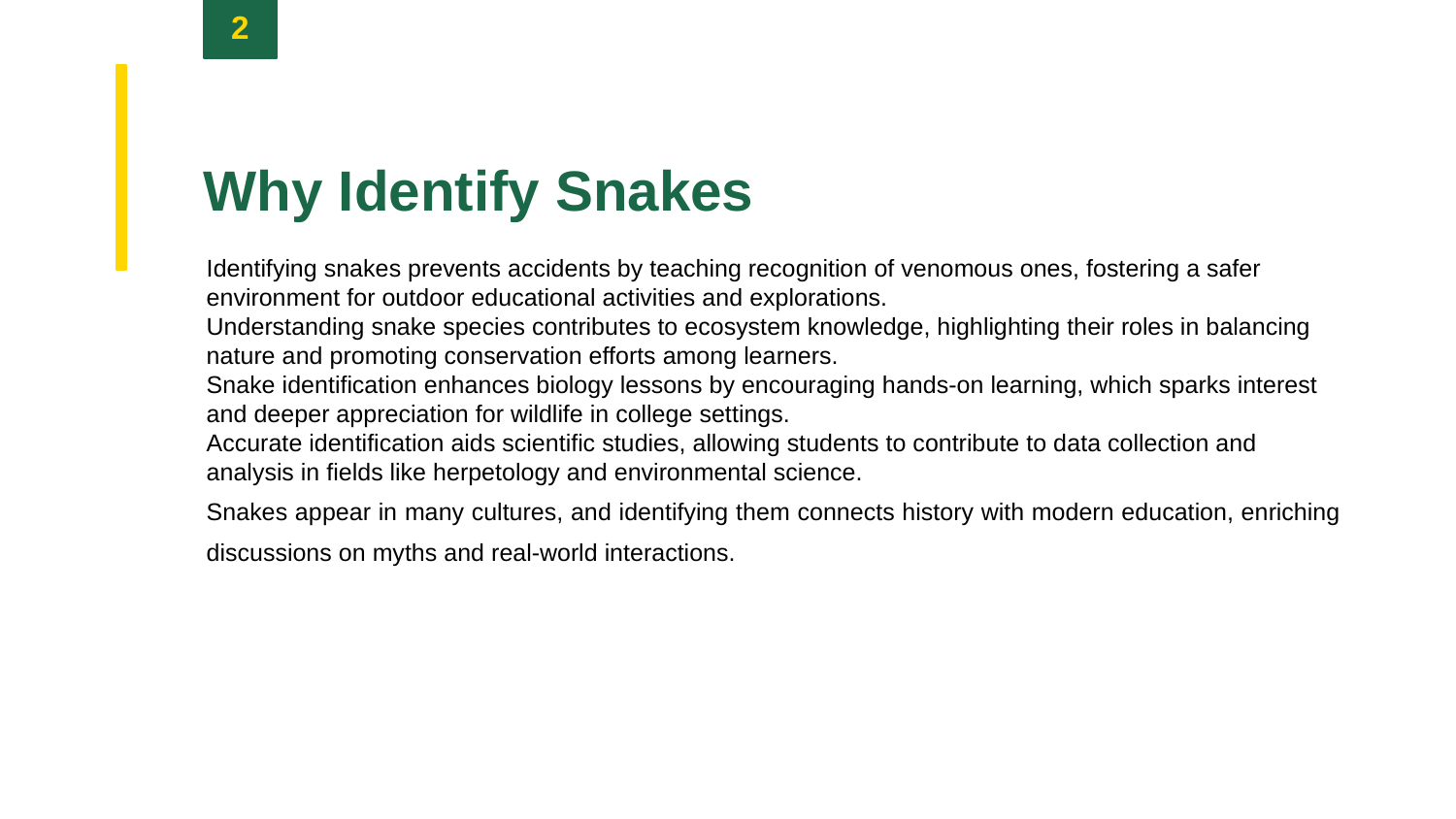

2

Why Identify Snakes
Identifying snakes prevents accidents by teaching recognition of venomous ones, fostering a safer environment for outdoor educational activities and explorations.
Understanding snake species contributes to ecosystem knowledge, highlighting their roles in balancing nature and promoting conservation efforts among learners.
Snake identification enhances biology lessons by encouraging hands-on learning, which sparks interest and deeper appreciation for wildlife in college settings.
Accurate identification aids scientific studies, allowing students to contribute to data collection and analysis in fields like herpetology and environmental science.
Snakes appear in many cultures, and identifying them connects history with modern education, enriching discussions on myths and real-world interactions.